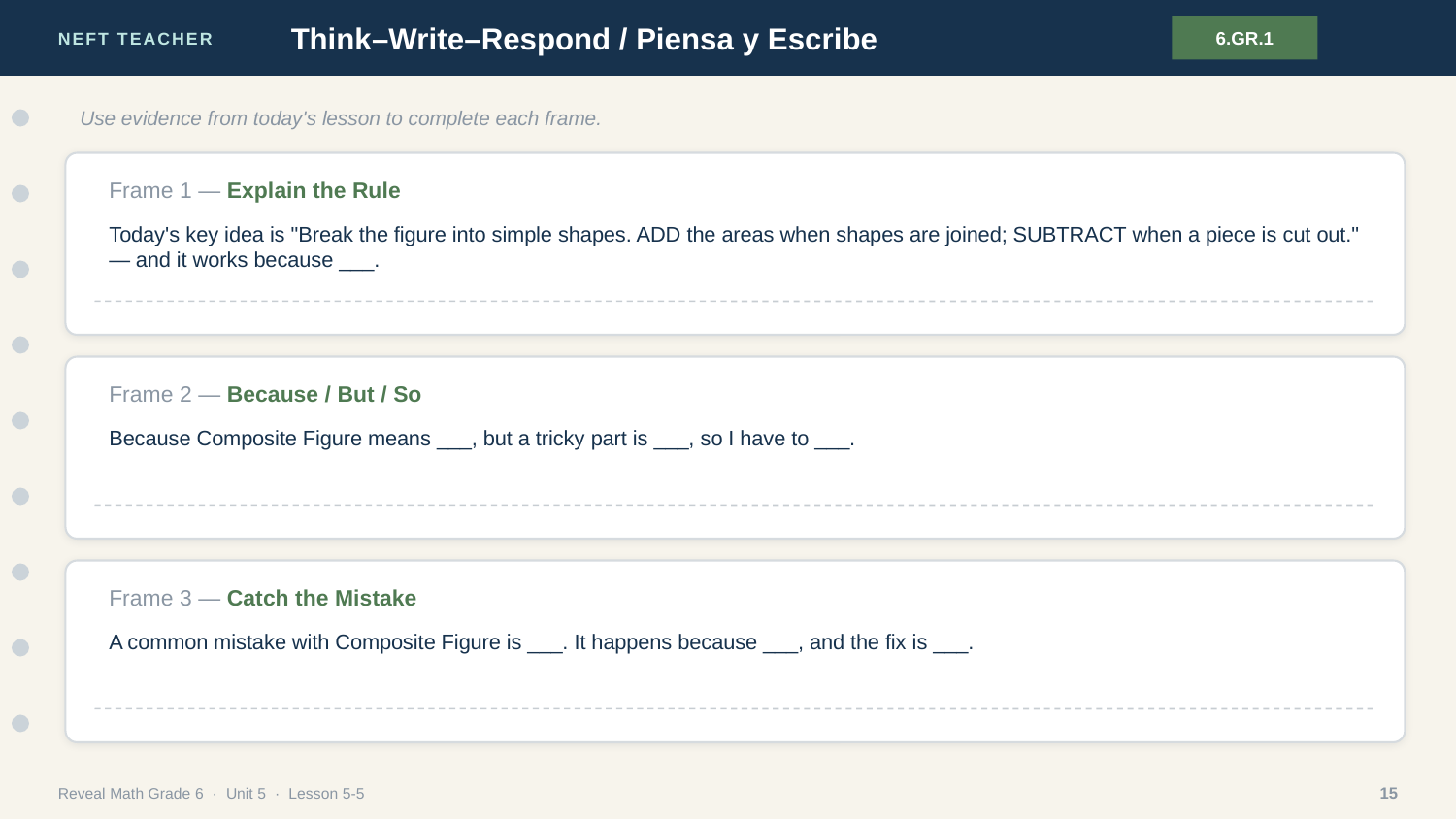

NEFT TEACHER
Think–Write–Respond / Piensa y Escribe
6.GR.1
Use evidence from today's lesson to complete each frame.

Frame 1 — Explain the Rule

Today's key idea is "Break the figure into simple shapes. ADD the areas when shapes are joined; SUBTRACT when a piece is cut out." — and it works because ___.

Frame 2 — Because / But / So

Because Composite Figure means ___, but a tricky part is ___, so I have to ___.

Frame 3 — Catch the Mistake
A common mistake with Composite Figure is ___. It happens because ___, and the fix is ___.

Reveal Math Grade 6  ·  Unit 5  ·  Lesson 5-5
15